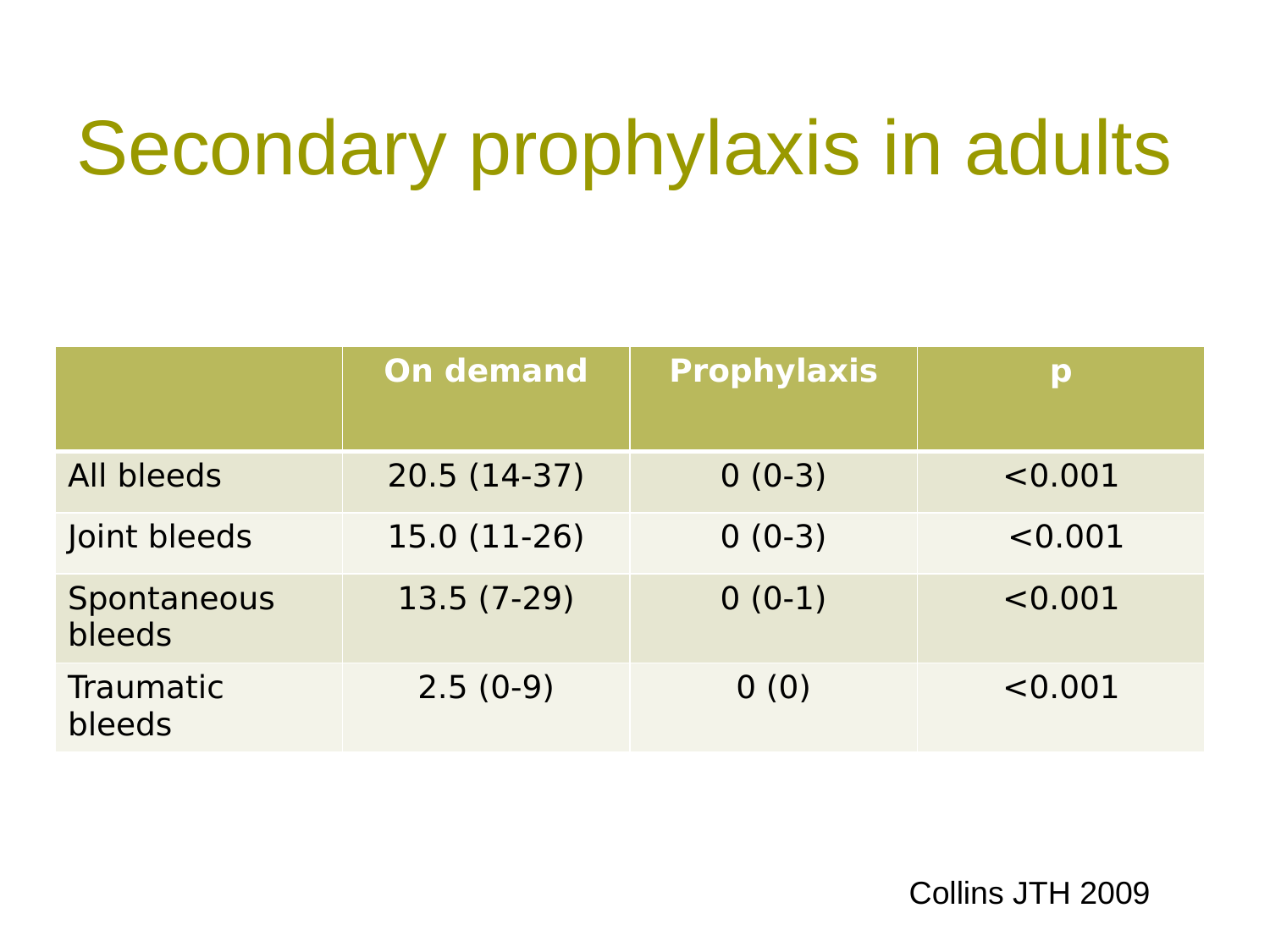

# Secondary prophylaxis in adults
|  | On demand | Prophylaxis | p |
| --- | --- | --- | --- |
| All bleeds | 20.5 (14-37) | 0 (0-3) | <0.001 |
| Joint bleeds | 15.0 (11-26) | 0 (0-3) | <0.001 |
| Spontaneous bleeds | 13.5 (7-29) | 0 (0-1) | <0.001 |
| Traumatic bleeds | 2.5 (0-9) | 0 (0) | <0.001 |
Collins JTH 2009